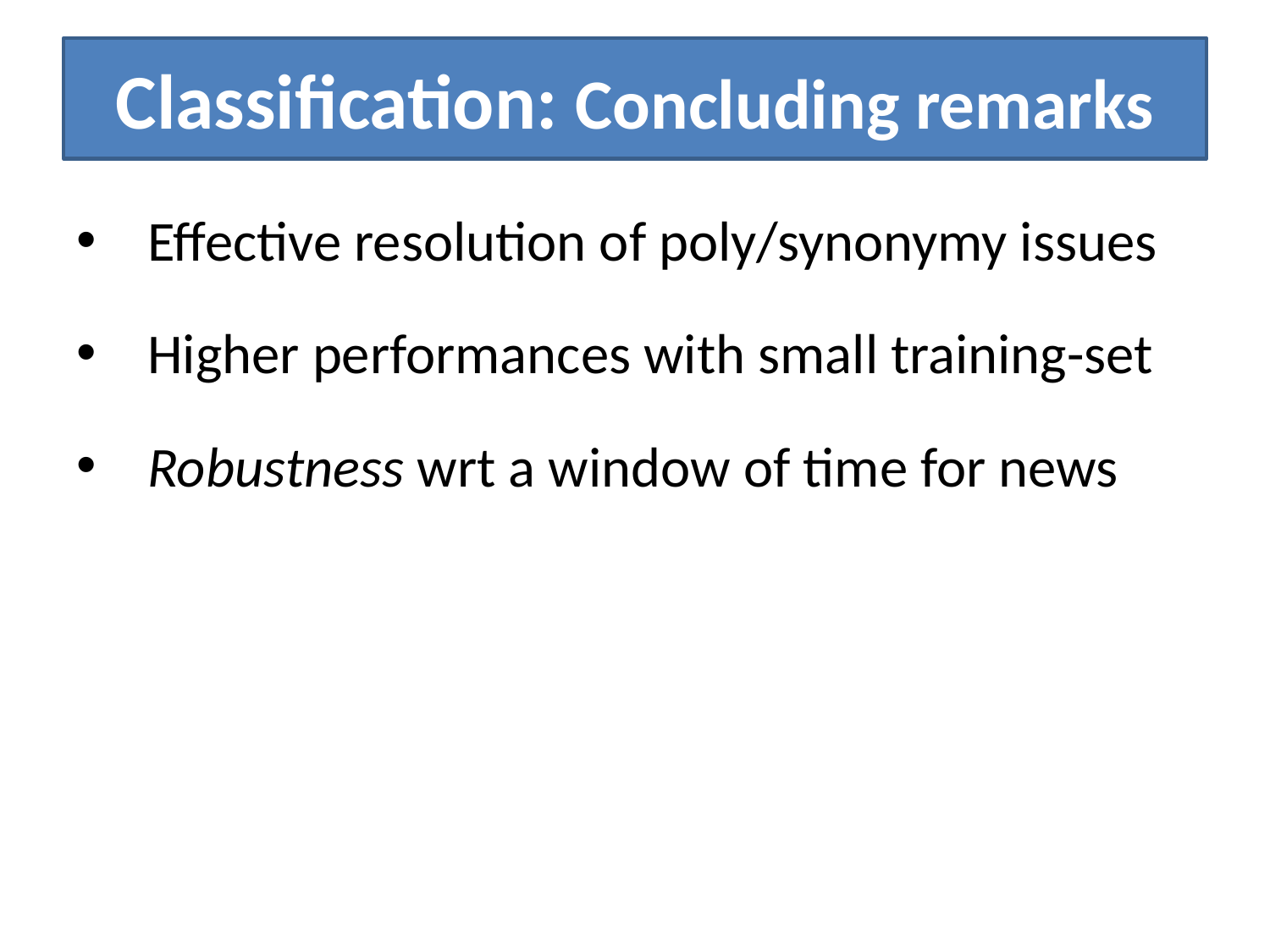

# Classification: Concluding remarks
Effective resolution of poly/synonymy issues
Higher performances with small training-set
Robustness wrt a window of time for news